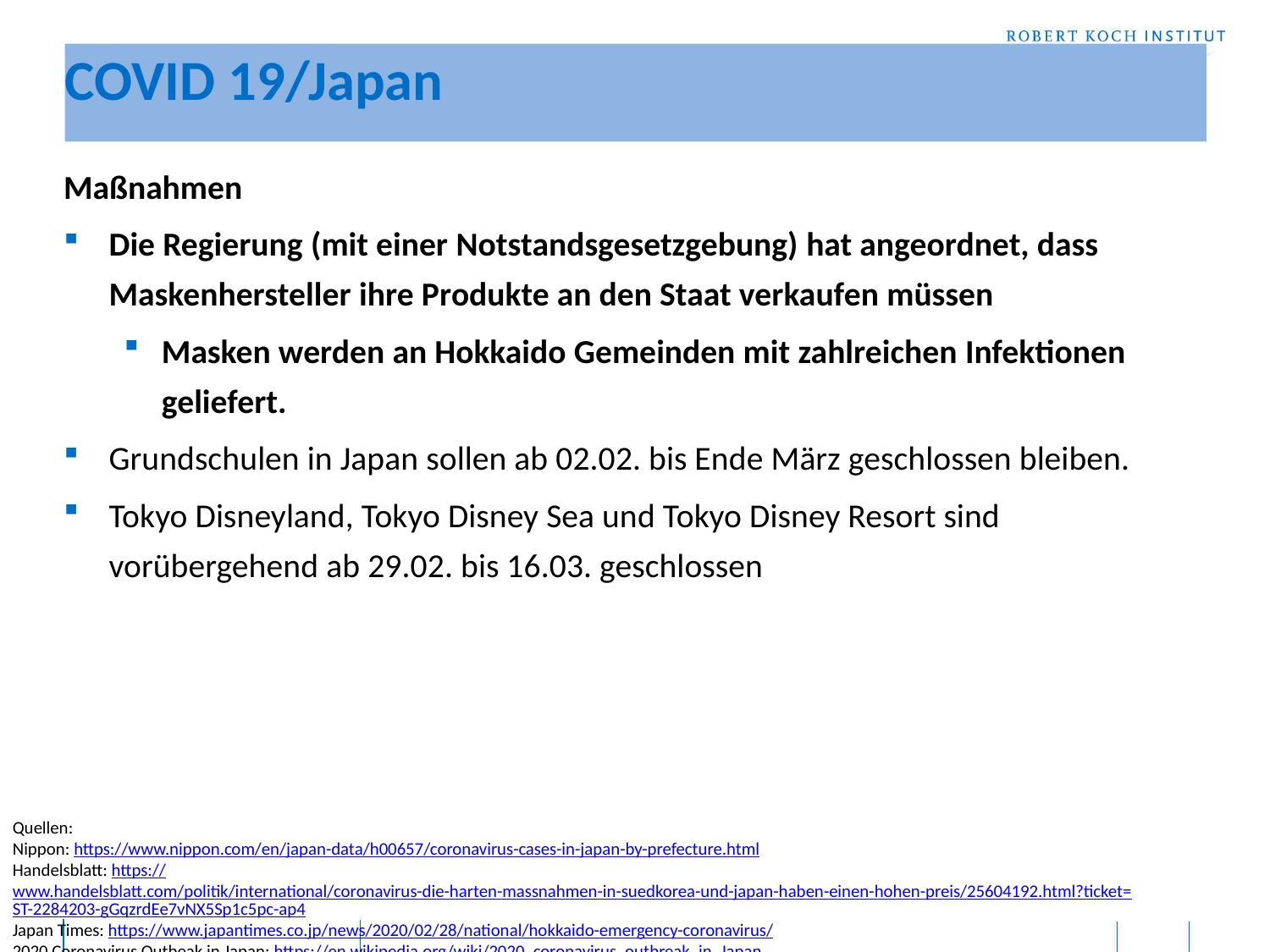

# COVID 19/Japan
Maßnahmen
Die Regierung (mit einer Notstandsgesetzgebung) hat angeordnet, dass Maskenhersteller ihre Produkte an den Staat verkaufen müssen
Masken werden an Hokkaido Gemeinden mit zahlreichen Infektionen geliefert.
Grundschulen in Japan sollen ab 02.02. bis Ende März geschlossen bleiben.
Tokyo Disneyland, Tokyo Disney Sea und Tokyo Disney Resort sind vorübergehend ab 29.02. bis 16.03. geschlossen

Quellen:
Nippon: https://www.nippon.com/en/japan-data/h00657/coronavirus-cases-in-japan-by-prefecture.html
Handelsblatt: https://www.handelsblatt.com/politik/international/coronavirus-die-harten-massnahmen-in-suedkorea-und-japan-haben-einen-hohen-preis/25604192.html?ticket=ST-2284203-gGqzrdEe7vNX5Sp1c5pc-ap4
Japan Times: https://www.japantimes.co.jp/news/2020/02/28/national/hokkaido-emergency-coronavirus/
2020 Coronavirus Outbeak in Japan: https://en.wikipedia.org/wiki/2020_coronavirus_outbreak_in_Japan